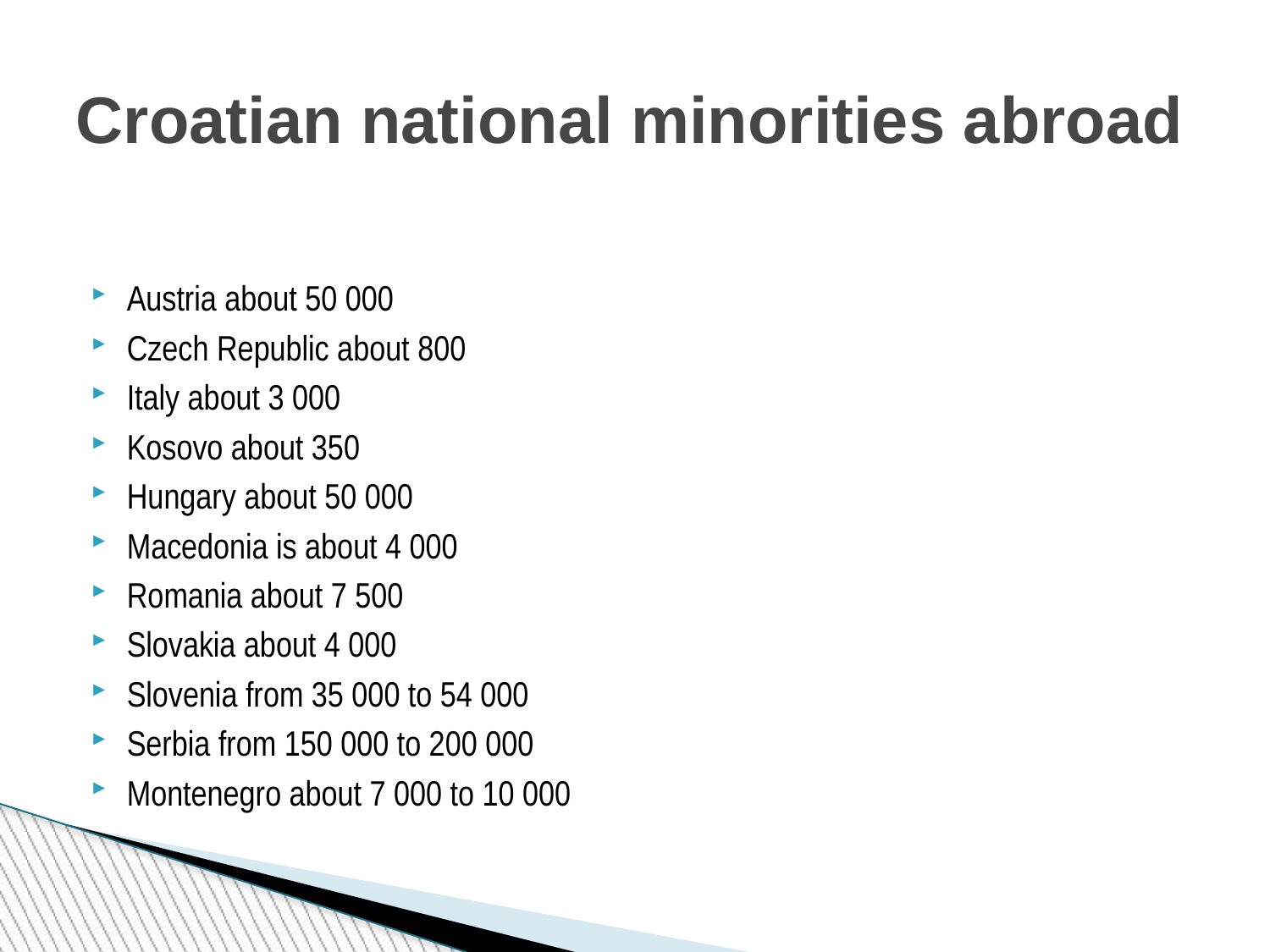

Croatian national minorities abroad

Austria about 50 000
Czech Republic about 800
Italy about 3 000
Kosovo about 350
Hungary about 50 000
Macedonia is about 4 000
Romania about 7 500
Slovakia about 4 000
Slovenia from 35 000 to 54 000
Serbia from 150 000 to 200 000
Montenegro about 7 000 to 10 000